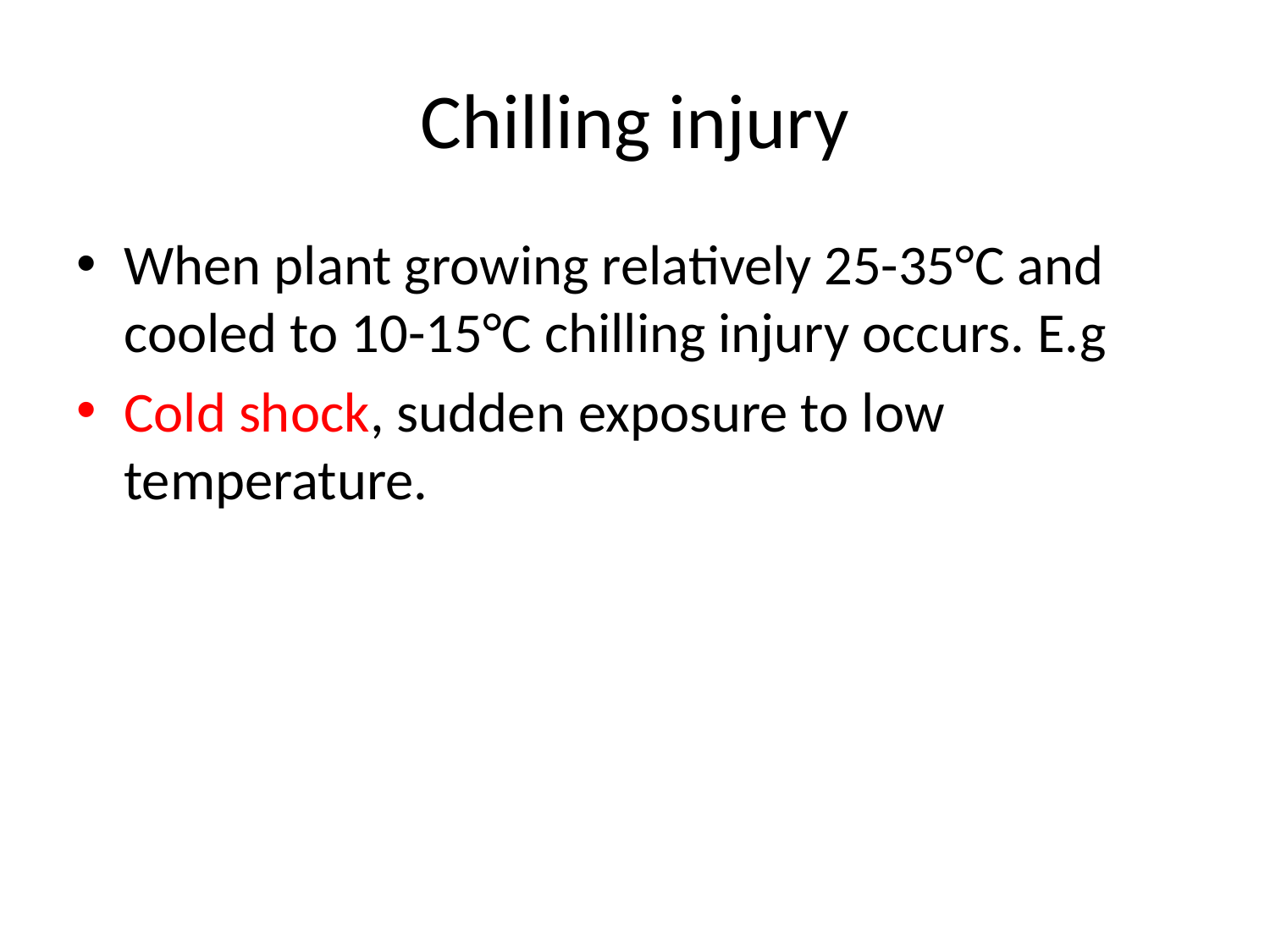

# Chilling injury
When plant growing relatively 25-35°C and cooled to 10-15°C chilling injury occurs. E.g
Cold shock, sudden exposure to low temperature.